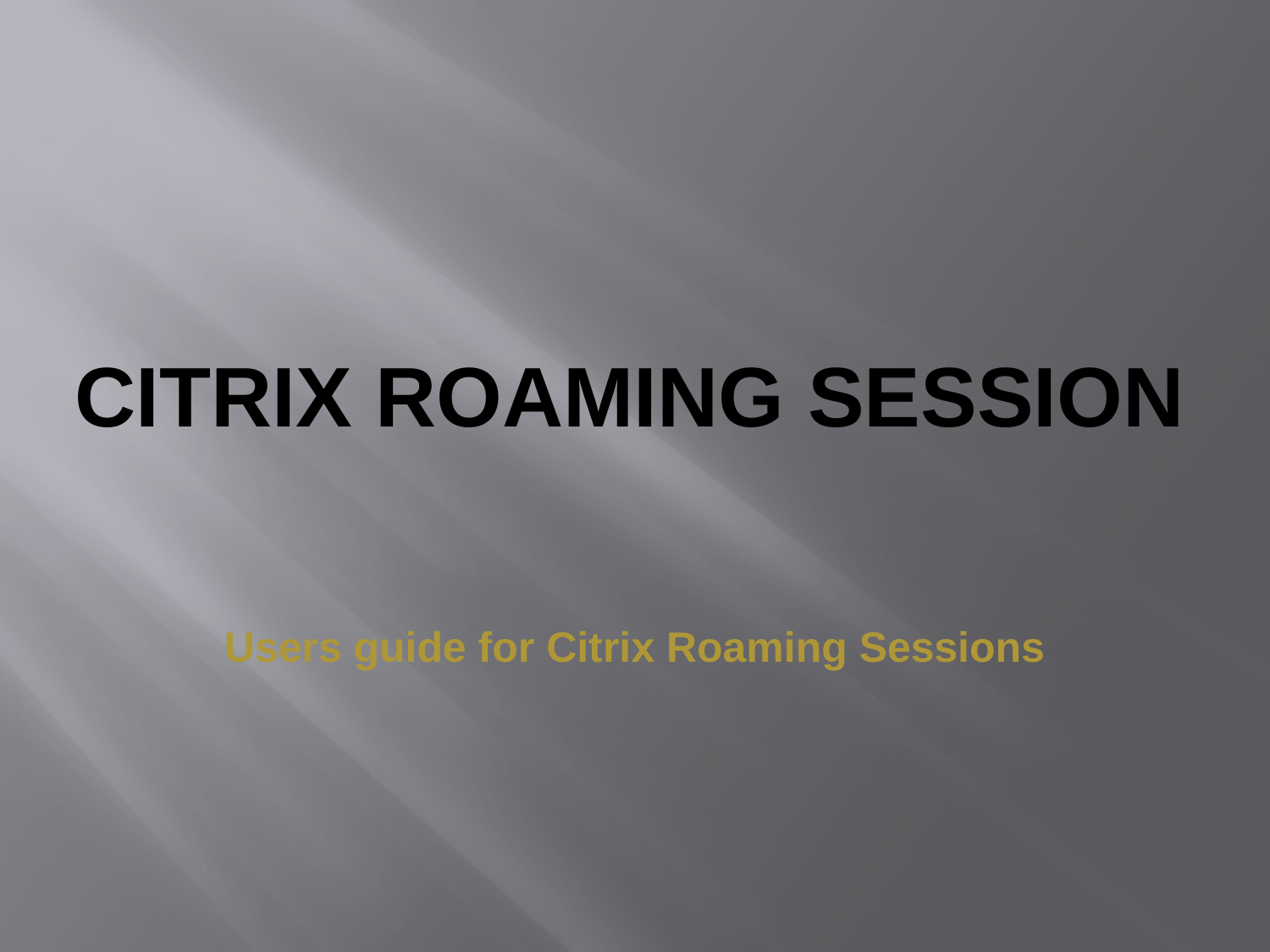

# Citrix Roaming Session
Users guide for Citrix Roaming Sessions